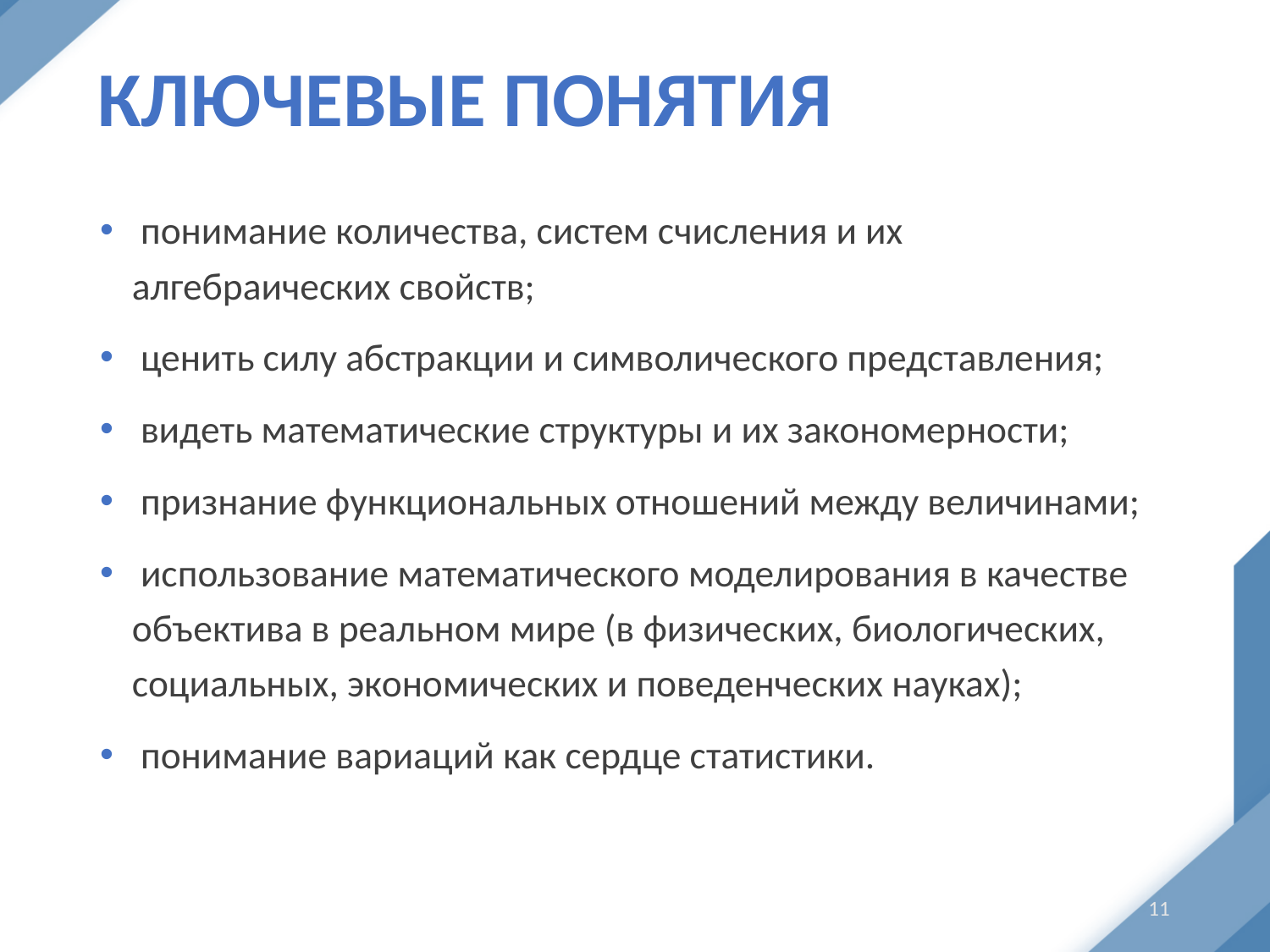

# Ключевые понятия
 понимание количества, систем счисления и их алгебраических свойств;
 ценить силу абстракции и символического представления;
 видеть математические структуры и их закономерности;
 признание функциональных отношений между величинами;
 использование математического моделирования в качестве объектива в реальном мире (в физических, биологических, социальных, экономических и поведенческих науках);
 понимание вариаций как сердце статистики.
11